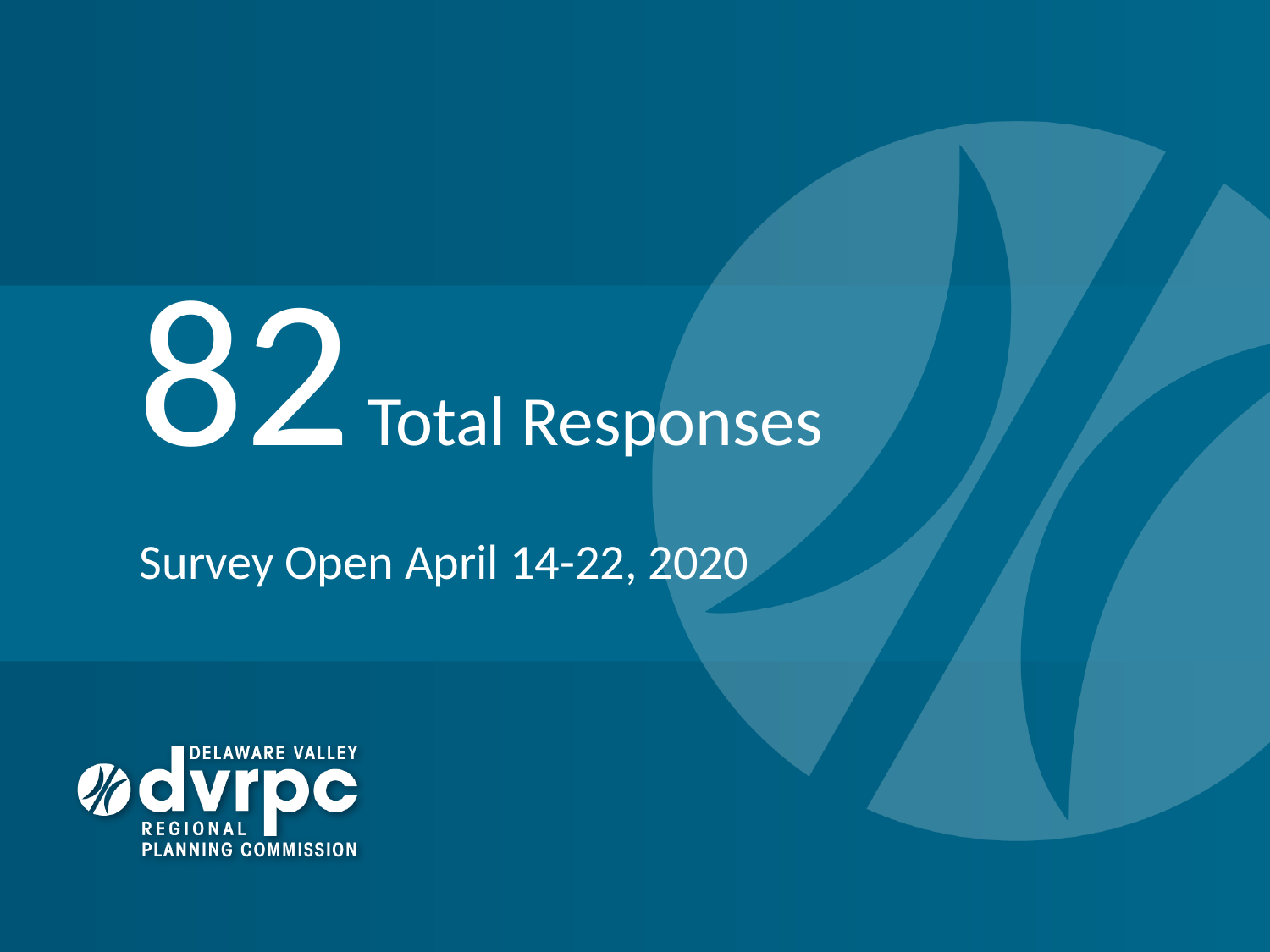

# 82 Total Responses

Survey Open April 14-22, 2020